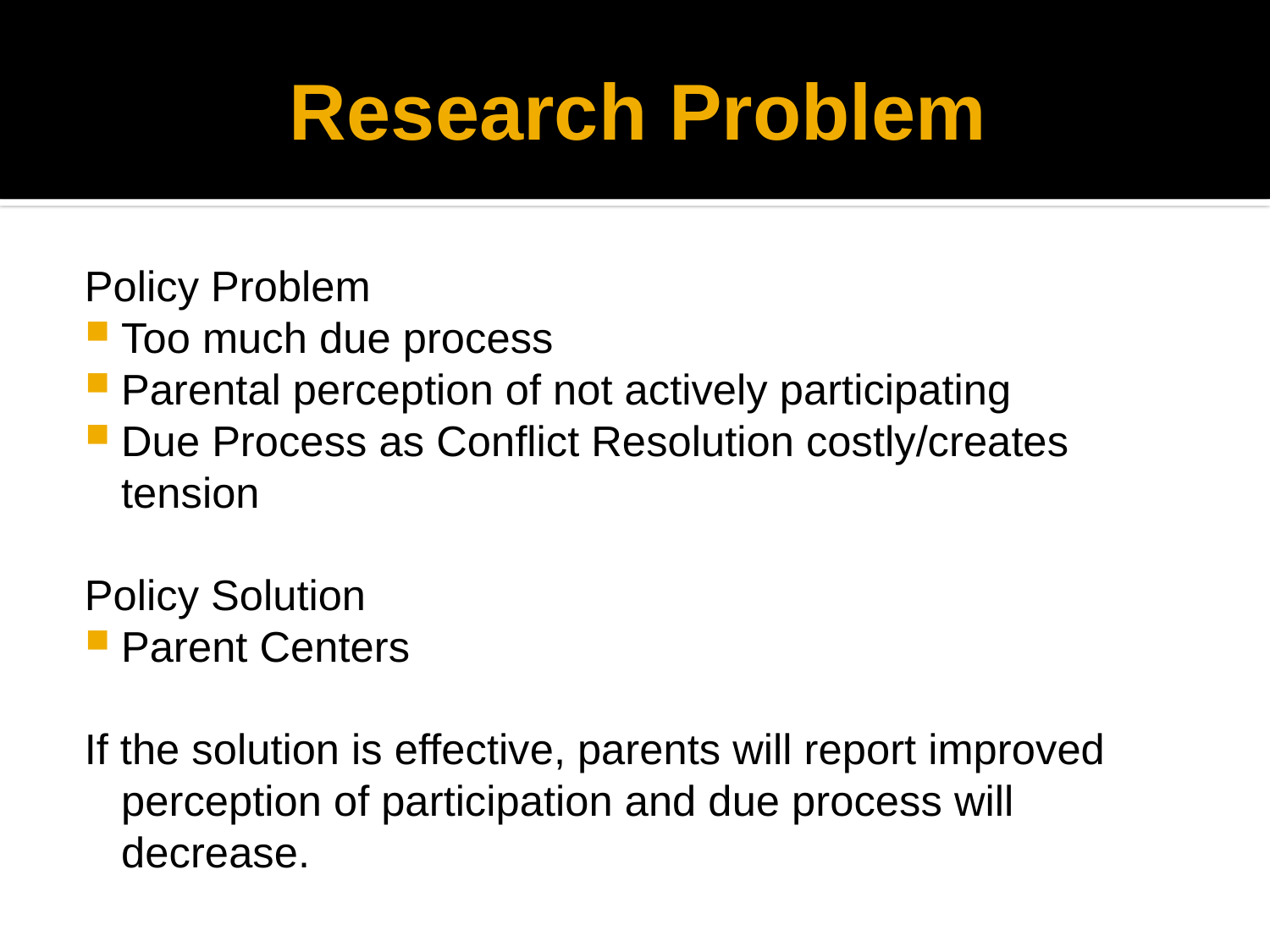

# Research Problem
Policy Problem
Too much due process
Parental perception of not actively participating
Due Process as Conflict Resolution costly/creates tension

Policy Solution
Parent Centers

If the solution is effective, parents will report improved perception of participation and due process will decrease.